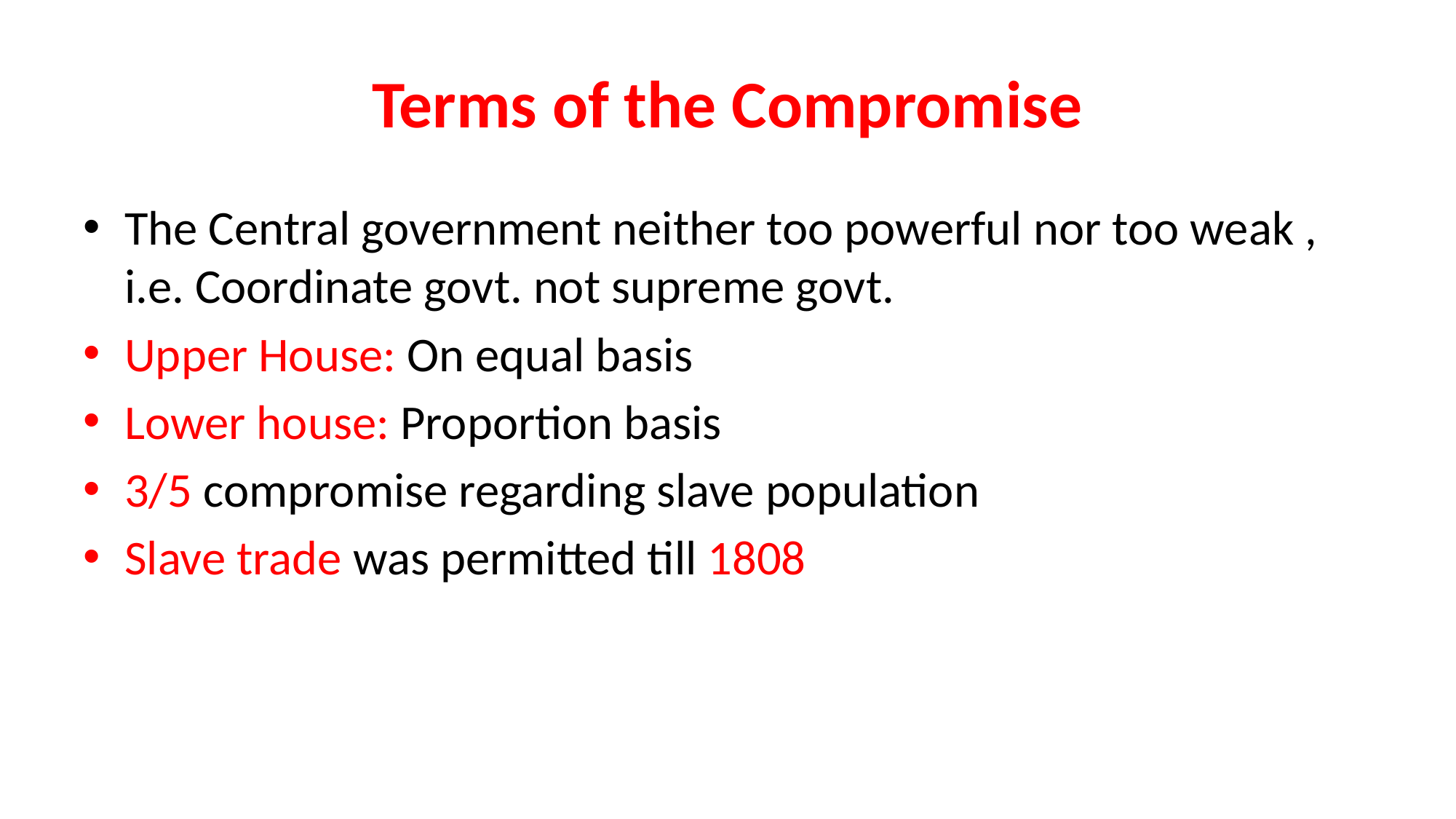

# Terms of the Compromise
The Central government neither too powerful nor too weak , i.e. Coordinate govt. not supreme govt.
Upper House: On equal basis
Lower house: Proportion basis
3/5 compromise regarding slave population
Slave trade was permitted till 1808